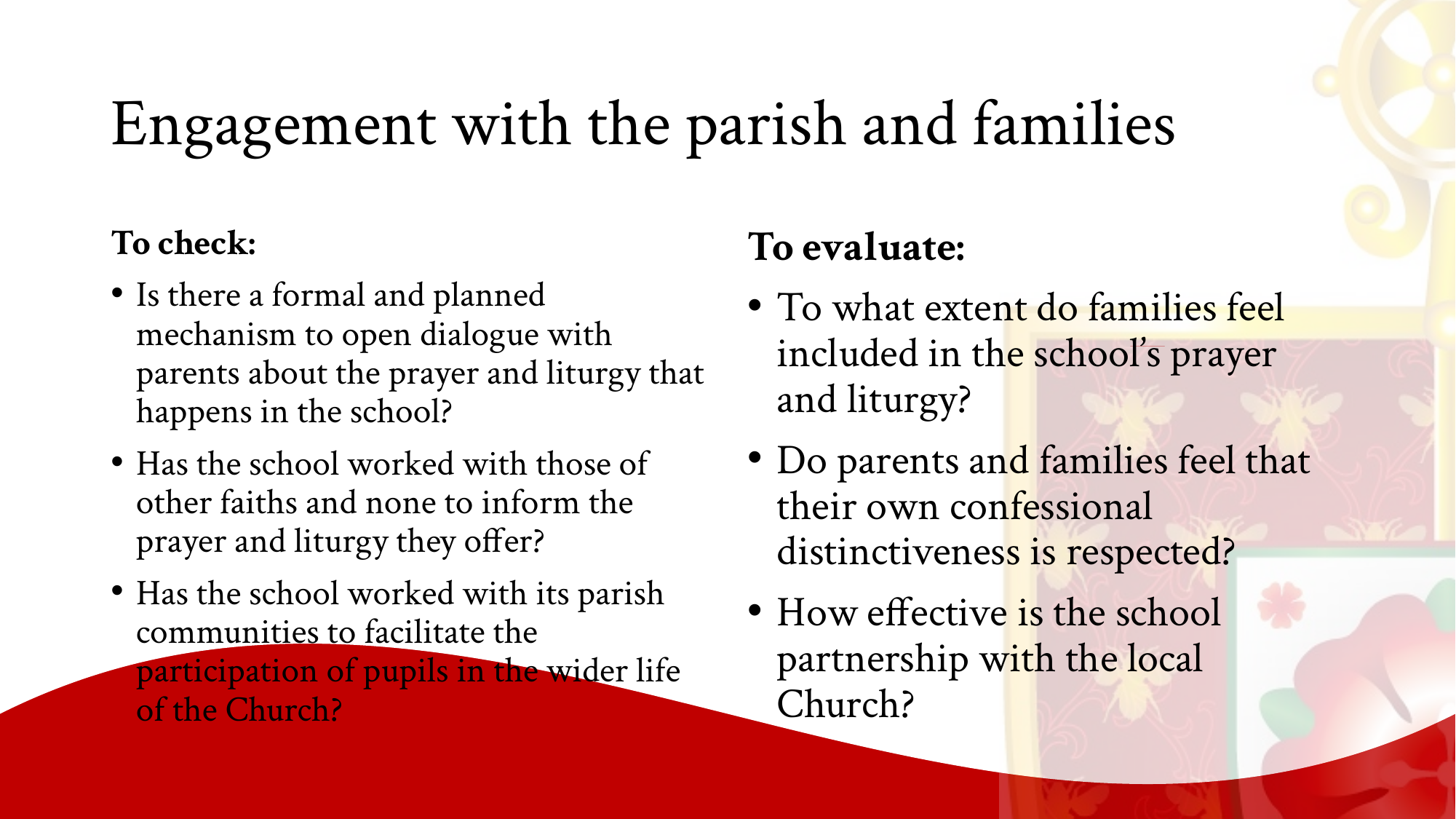

# Engagement with the parish and families
To check:
Is there a formal and planned mechanism to open dialogue with parents about the prayer and liturgy that happens in the school?
Has the school worked with those of other faiths and none to inform the prayer and liturgy they offer?
Has the school worked with its parish communities to facilitate the participation of pupils in the wider life of the Church?
To evaluate:
To what extent do families feel included in the school’s prayer and liturgy?
Do parents and families feel that their own confessional distinctiveness is respected?
How effective is the school partnership with the local Church?